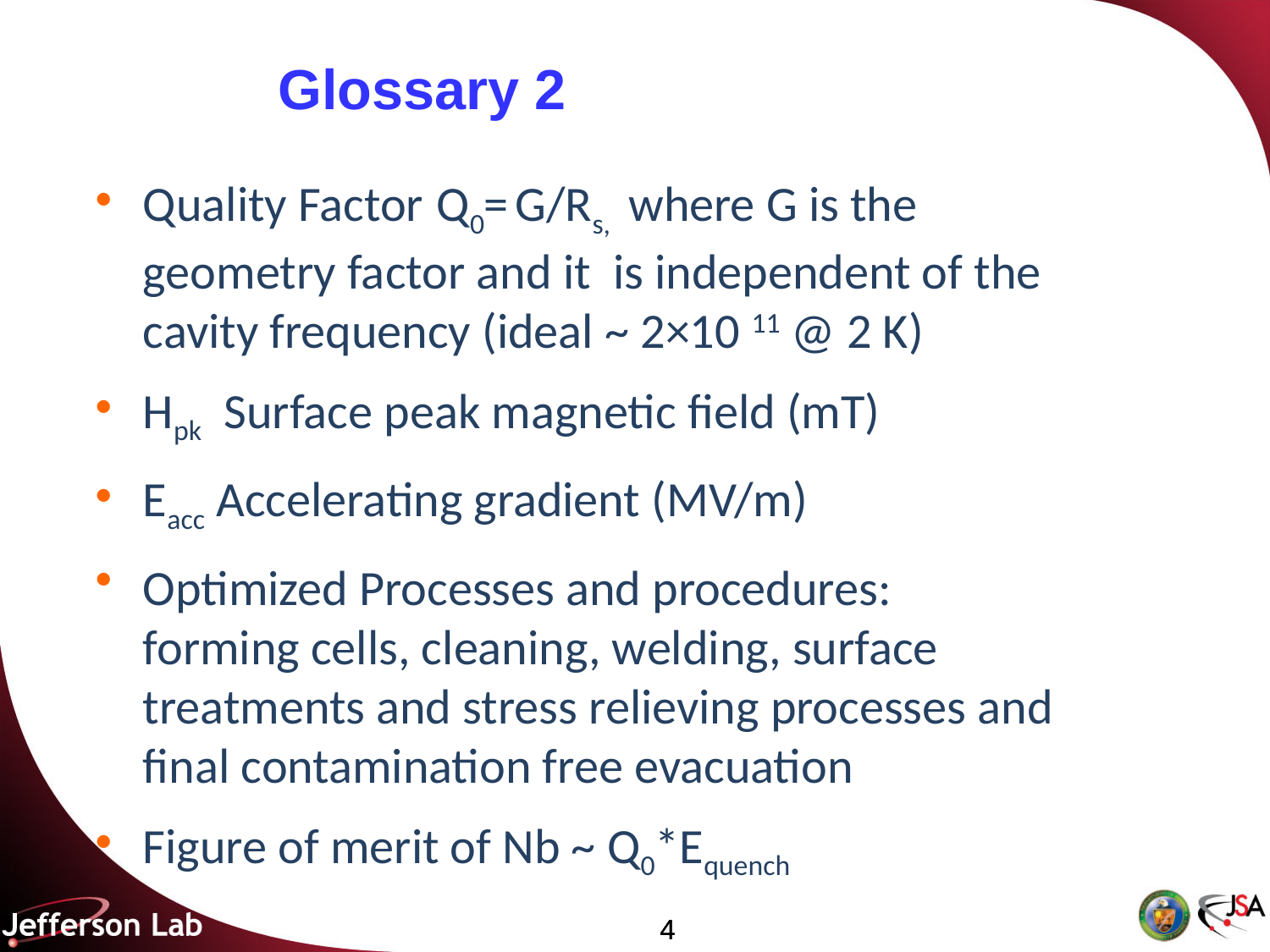

# Glossary 2
Quality Factor  Q0= G/Rs,  where G is the geometry factor and it  is independent of the cavity frequency (ideal ~ 2×10 11 @ 2 K)
Hpk  Surface peak magnetic field (mT)
Eacc Accelerating gradient (MV/m)
Optimized Processes and procedures:  forming cells, cleaning, welding, surface treatments and stress relieving processes and final contamination free evacuation
Figure of merit of Nb ~ Q0*Equench